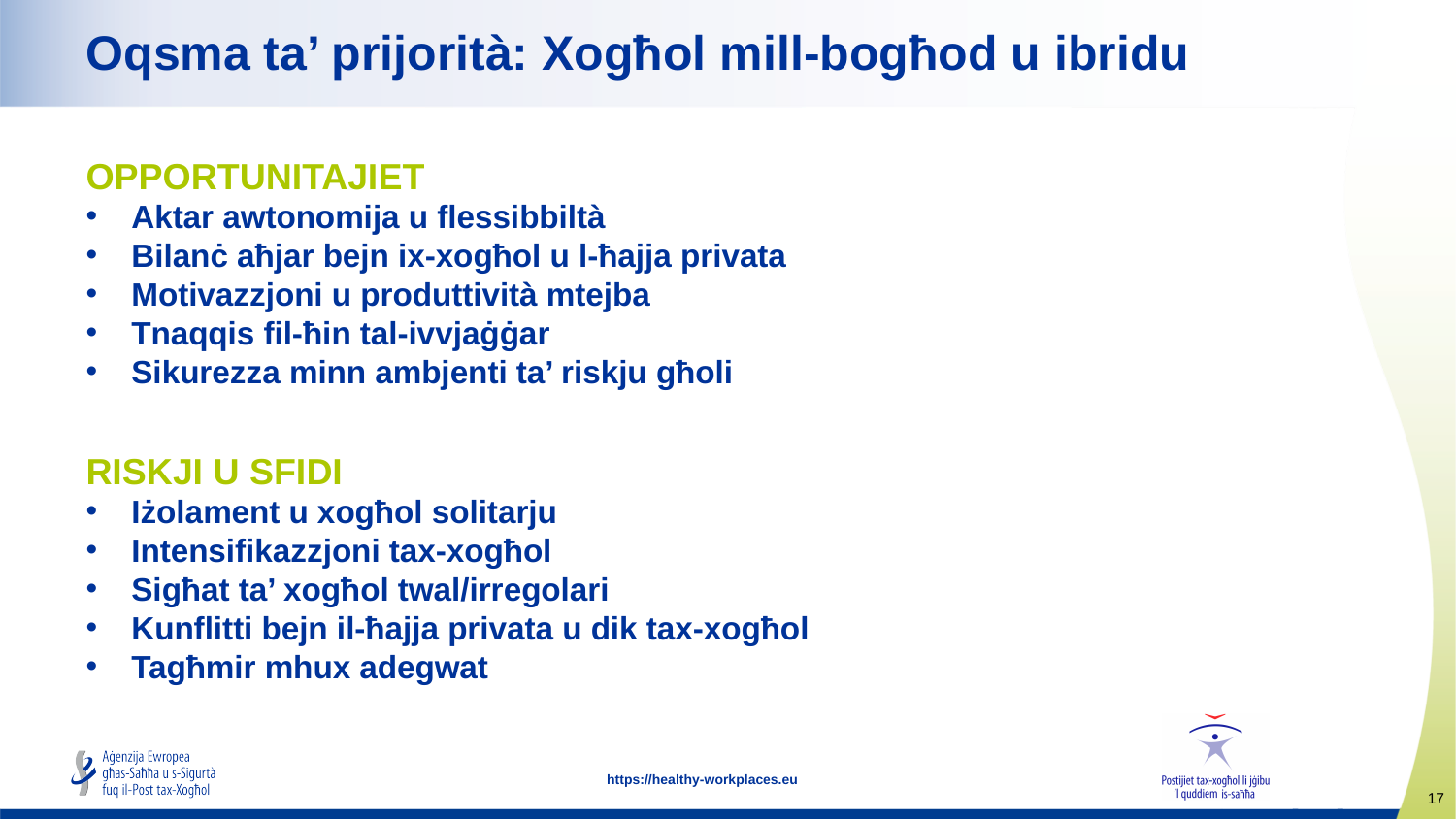

# Oqsma ta’ prijorità: Xogħol mill-bogħod u ibridu
OPPORTUNITAJIET
Aktar awtonomija u flessibbiltà
Bilanċ aħjar bejn ix-xogħol u l-ħajja privata
Motivazzjoni u produttività mtejba
Tnaqqis fil-ħin tal-ivvjaġġar
Sikurezza minn ambjenti ta’ riskju għoli

RISKJI U SFIDI
Iżolament u xogħol solitarju
Intensifikazzjoni tax-xogħol
Sigħat ta’ xogħol twal/irregolari
Kunflitti bejn il-ħajja privata u dik tax-xogħol
Tagħmir mhux adegwat